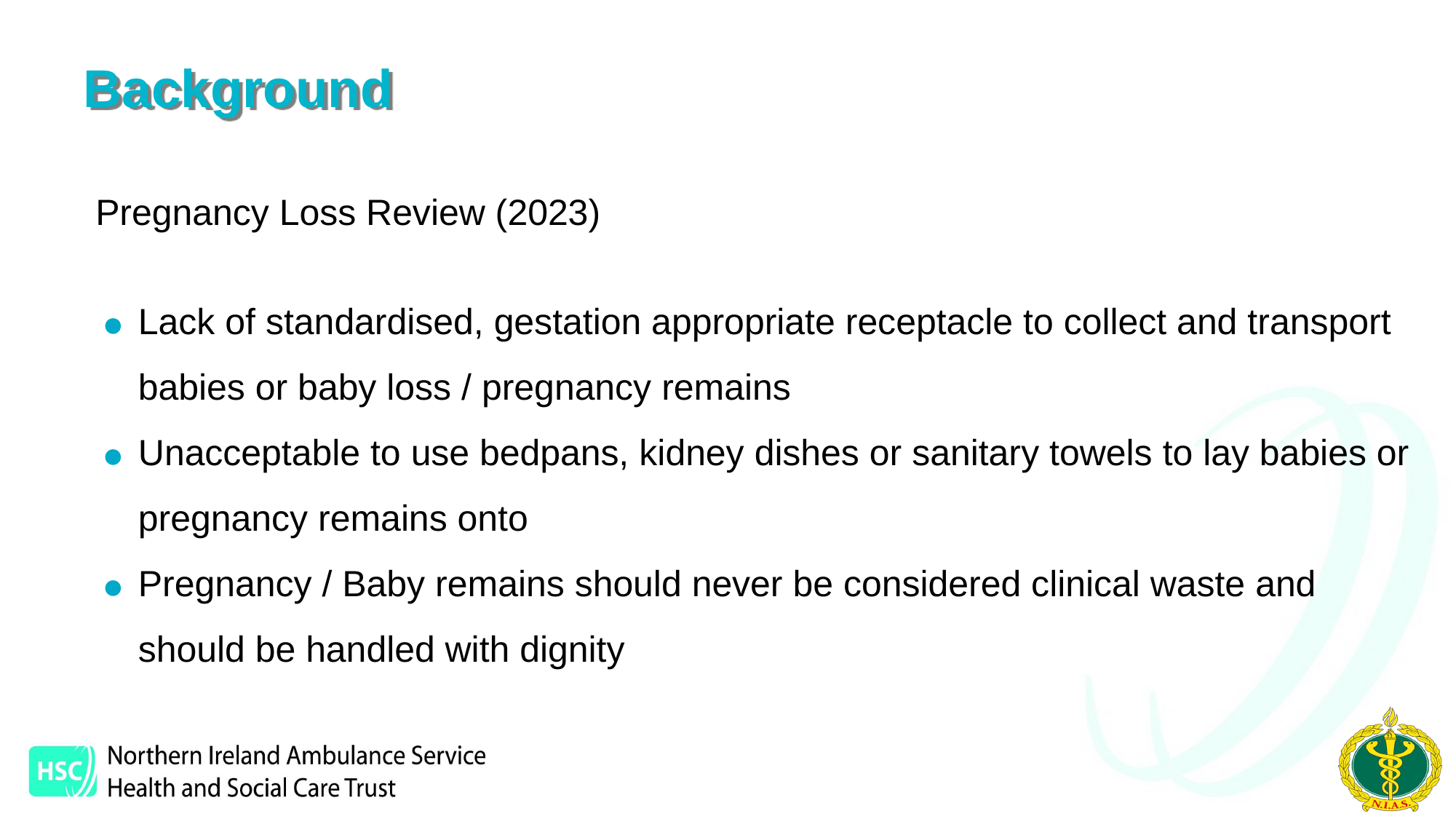

# Background
Pregnancy Loss Review (2023)

Lack of standardised, gestation appropriate receptacle to collect and transport babies or baby loss / pregnancy remains
Unacceptable to use bedpans, kidney dishes or sanitary towels to lay babies or pregnancy remains onto
Pregnancy / Baby remains should never be considered clinical waste and should be handled with dignity